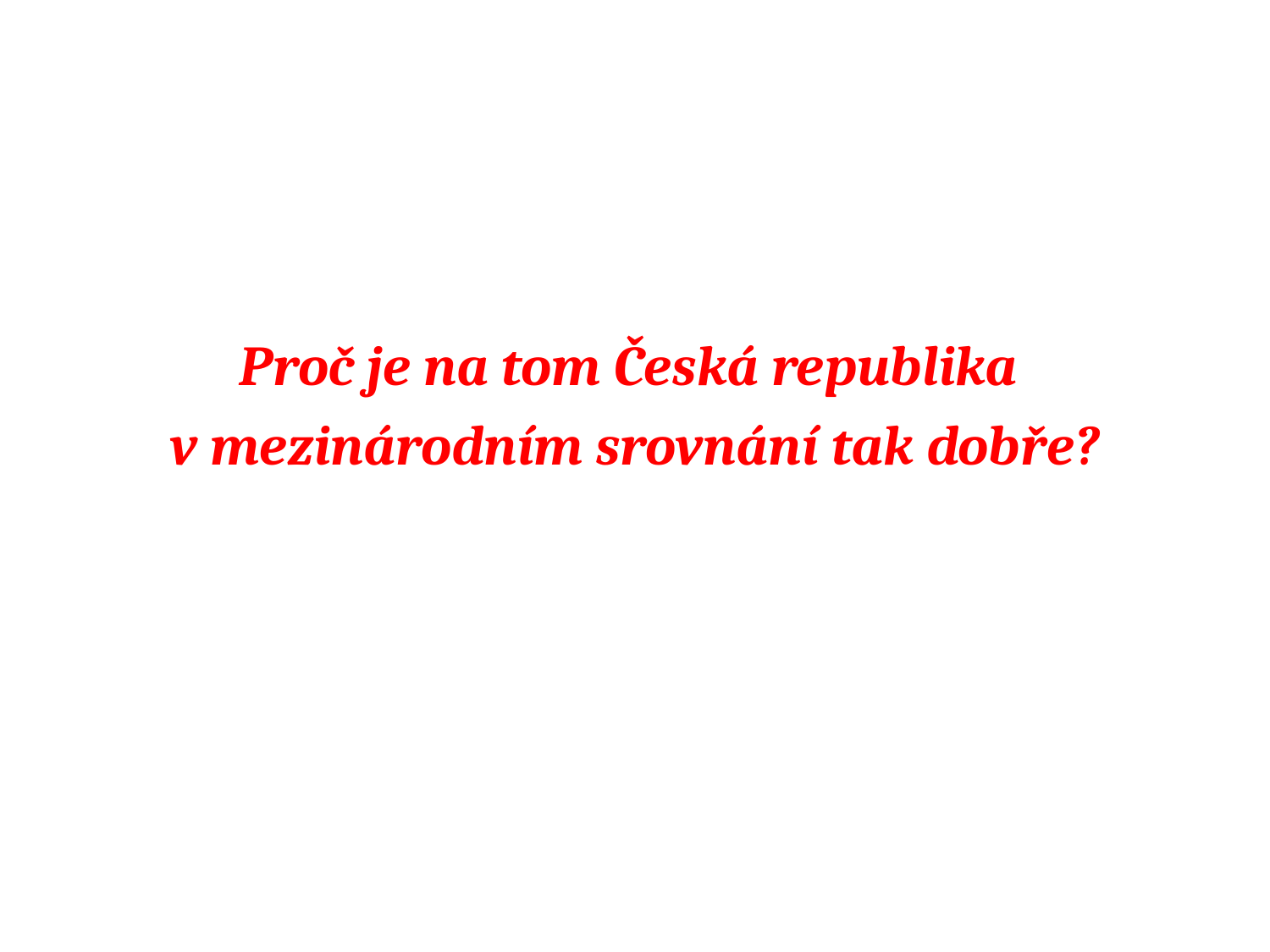

Proč je na tom Česká republika
v mezinárodním srovnání tak dobře?